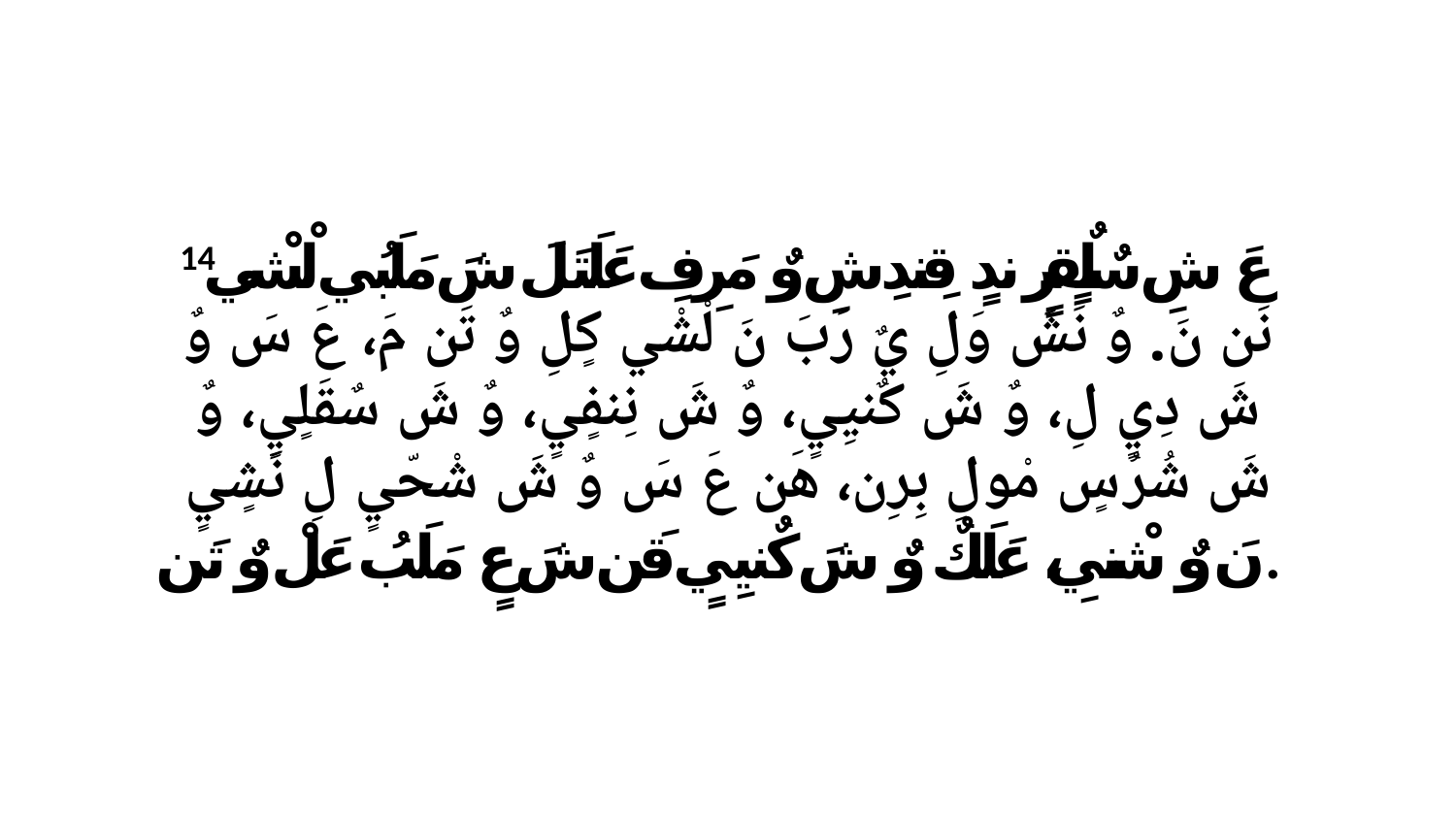

14 عَ شِ سٌلٌقٍرٍ ندٍ قِندِشِ وٌ مَرِفِ عَلَتَلَ شَ مَلَبُي لْشْي نَن نَ. وٌ نَشَ وَلِ يٌ رَبَ نَ لْشْي كٍلِ وٌ تَن مَ، عَ سَ وٌ شَ دِيٍ لِ، وٌ شَ كٌنيِيٍ، وٌ شَ نِنفٍيٍ، وٌ شَ سٌقَلٍيٍ، وٌ شَ شُرُ سٍ مْولِ بِرِن، هَن عَ سَ وٌ شَ شْحّيٍ لِ نَشٍيٍ نَ وٌ شْنيِ، عَلَكٌ وٌ شَ كٌنيِيٍ قَن شَ عٍ مَلَبُ عَلْ وٌ تَن.